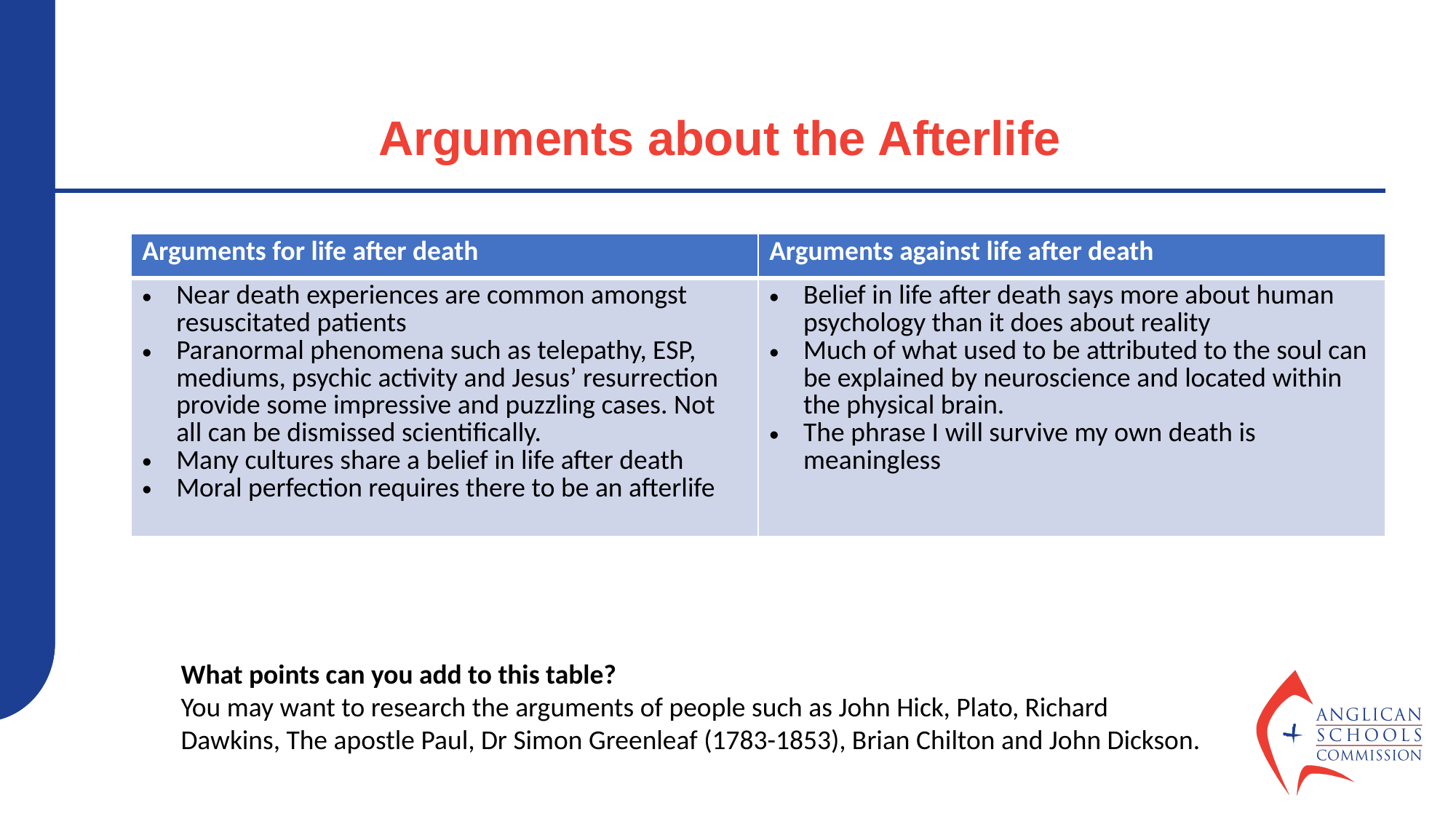

# Arguments about the Afterlife
| Arguments for life after death | Arguments against life after death |
| --- | --- |
| Near death experiences are common amongst resuscitated patients Paranormal phenomena such as telepathy, ESP, mediums, psychic activity and Jesus’ resurrection provide some impressive and puzzling cases. Not all can be dismissed scientifically. Many cultures share a belief in life after death Moral perfection requires there to be an afterlife | Belief in life after death says more about human psychology than it does about reality Much of what used to be attributed to the soul can be explained by neuroscience and located within the physical brain. The phrase I will survive my own death is meaningless |
What points can you add to this table?
You may want to research the arguments of people such as John Hick, Plato, Richard Dawkins, The apostle Paul, Dr Simon Greenleaf (1783-1853), Brian Chilton and John Dickson.